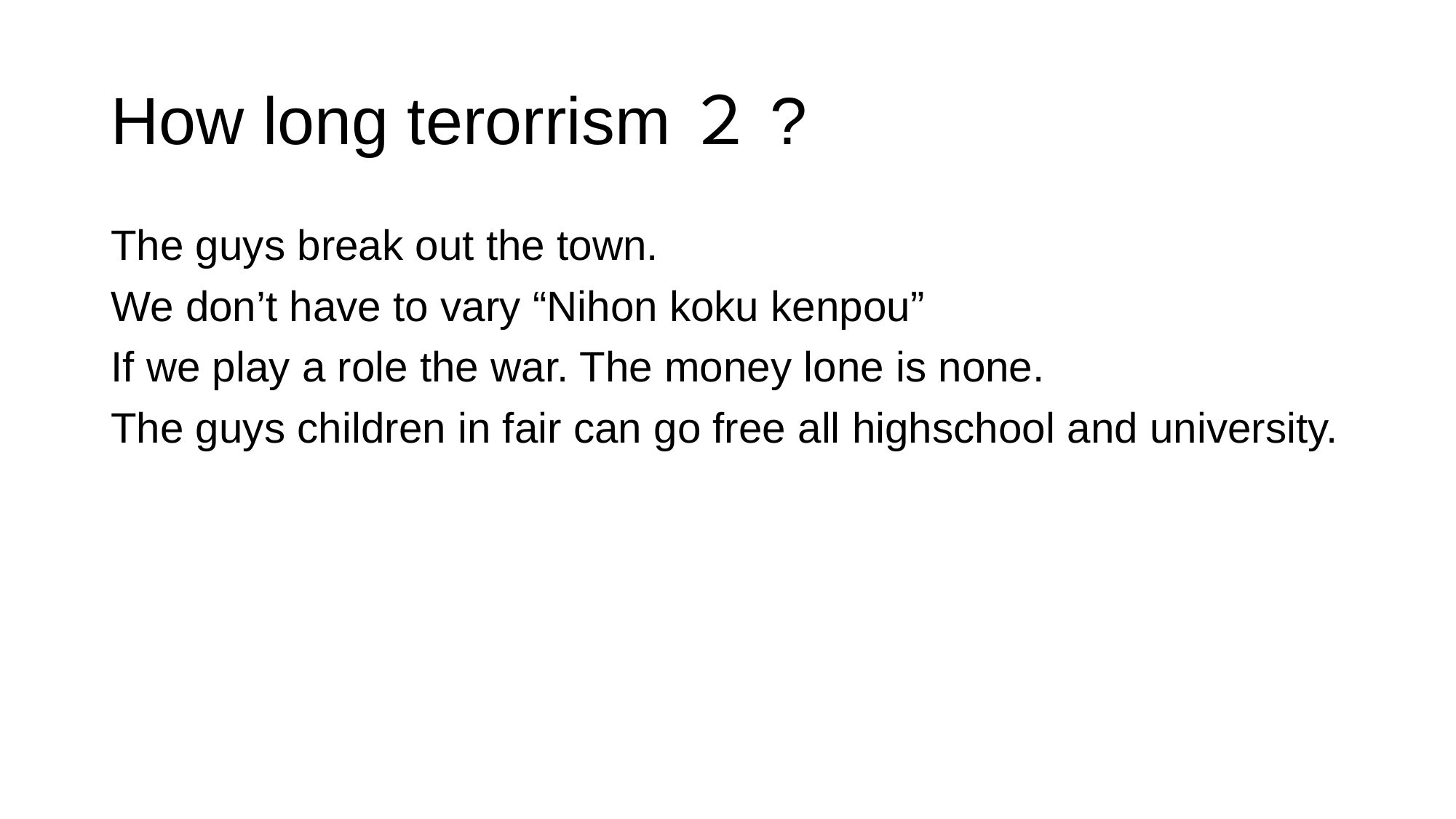

# How long terorrism２?
The guys break out the town.
We don’t have to vary “Nihon koku kenpou”
If we play a role the war. The money lone is none.
The guys children in fair can go free all highschool and university.